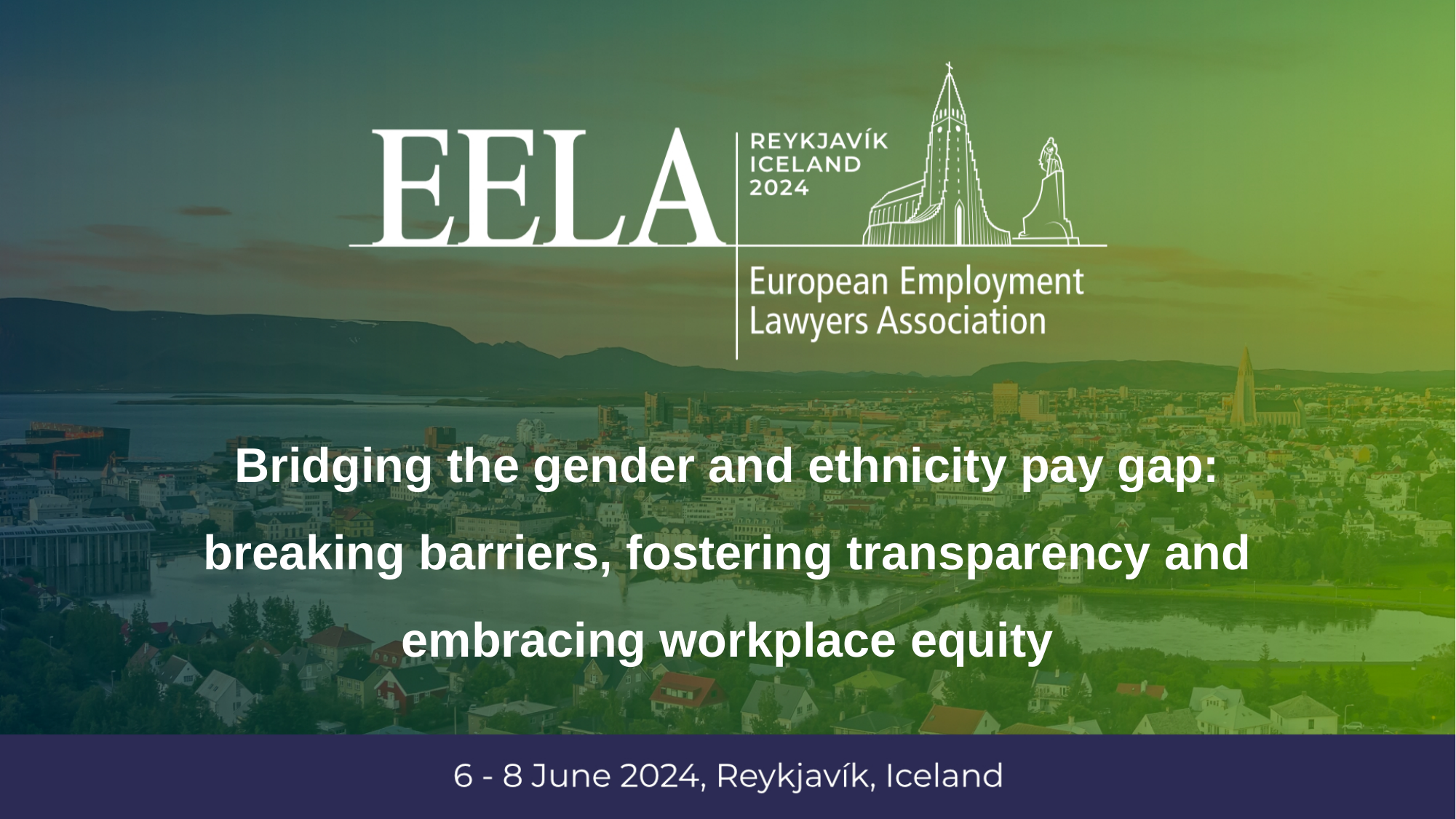

Bridging the gender and ethnicity pay gap: breaking barriers, fostering transparency and embracing workplace equity